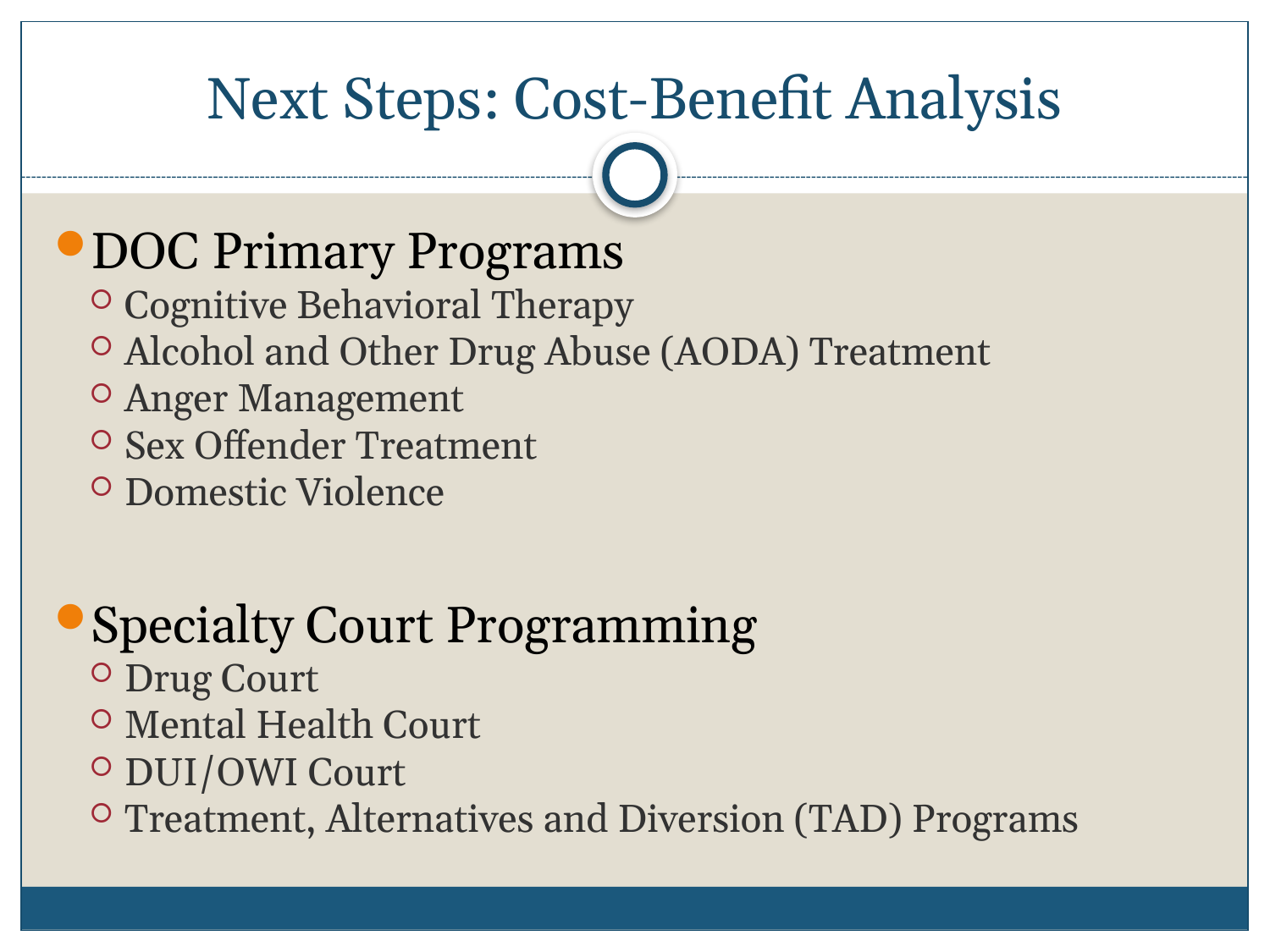

# Next Steps: Cost-Benefit Analysis
DOC Primary Programs
Cognitive Behavioral Therapy
Alcohol and Other Drug Abuse (AODA) Treatment
Anger Management
Sex Offender Treatment
Domestic Violence

Specialty Court Programming
Drug Court
Mental Health Court
DUI/OWI Court
Treatment, Alternatives and Diversion (TAD) Programs